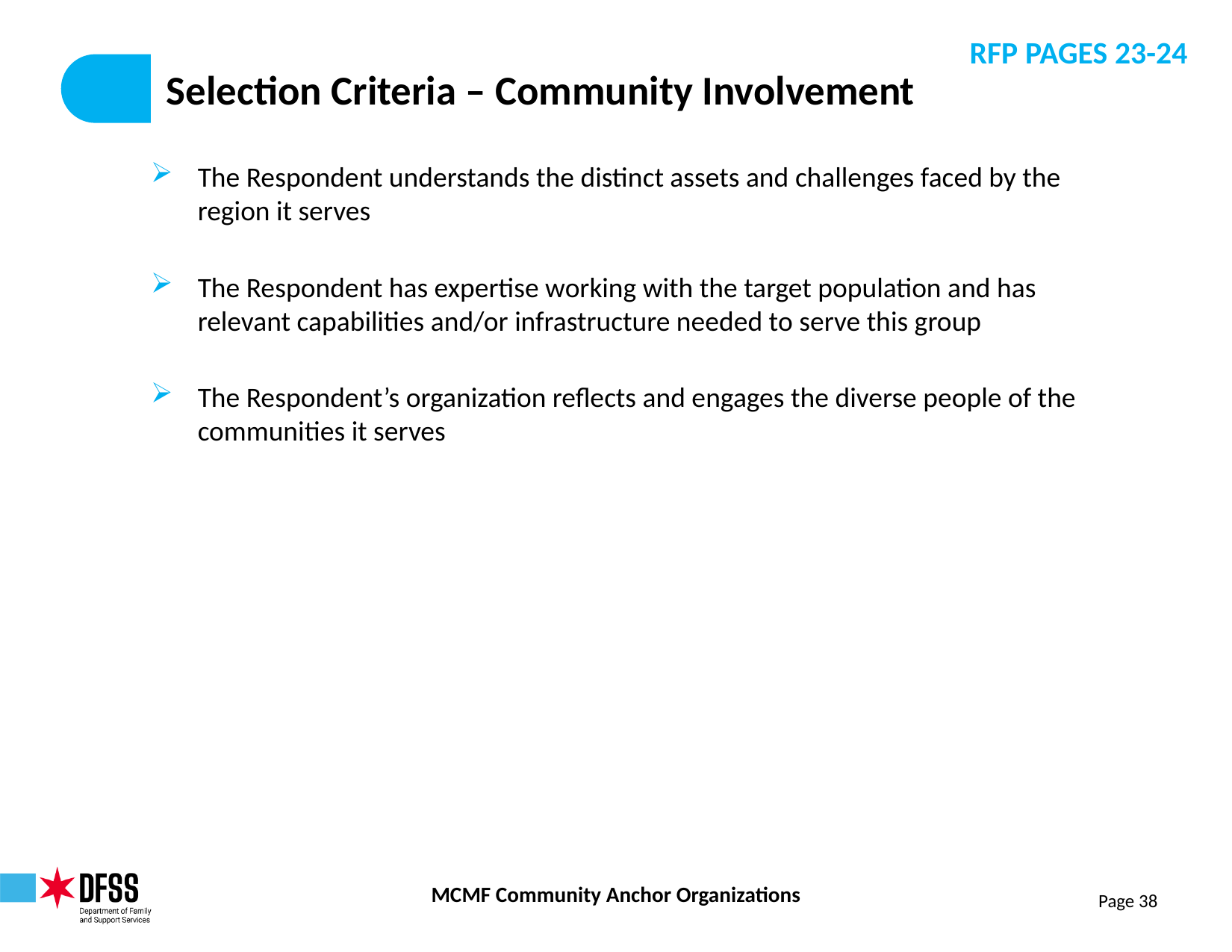

RFP PAGES 23-24
# Selection Criteria – Community Involvement
The Respondent understands the distinct assets and challenges faced by the region it serves
The Respondent has expertise working with the target population and has relevant capabilities and/or infrastructure needed to serve this group
The Respondent’s organization reflects and engages the diverse people of the communities it serves
Page 38